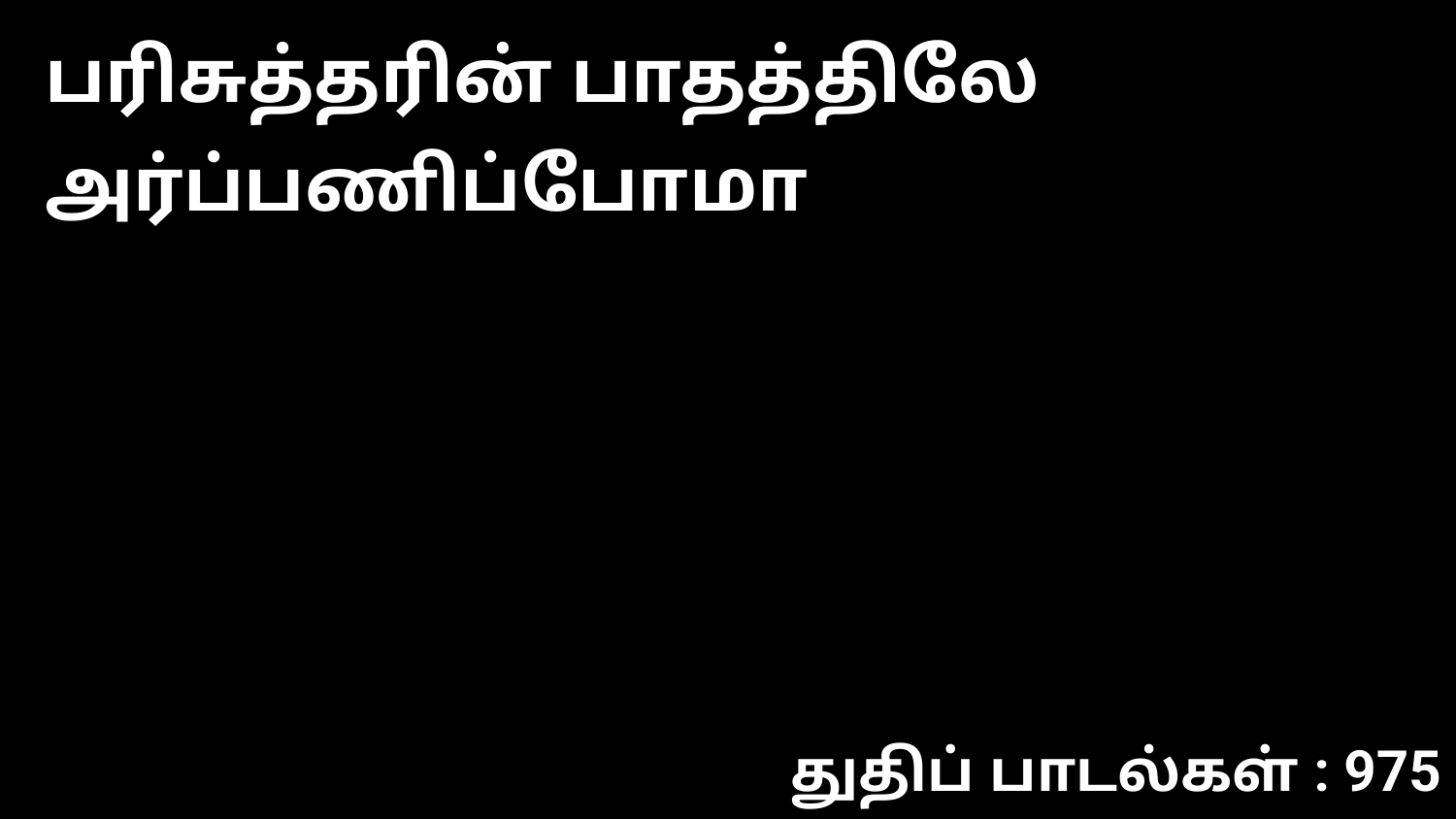

பரிசுத்தரின் பாதத்திலே அர்ப்பணிப்போமா
துதிப் பாடல்கள் : 975